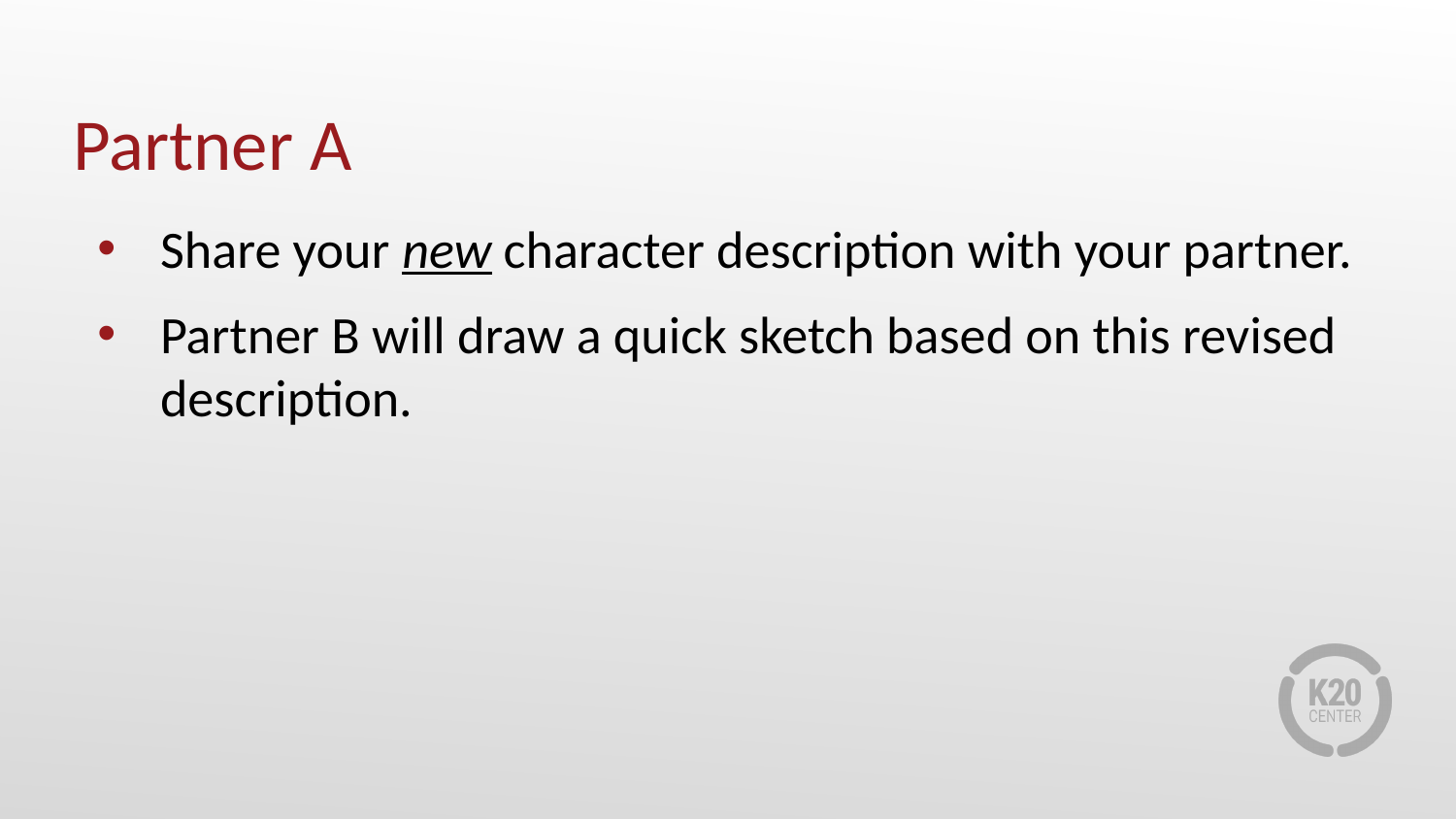

# Partner A
Share your new character description with your partner.
Partner B will draw a quick sketch based on this revised description.